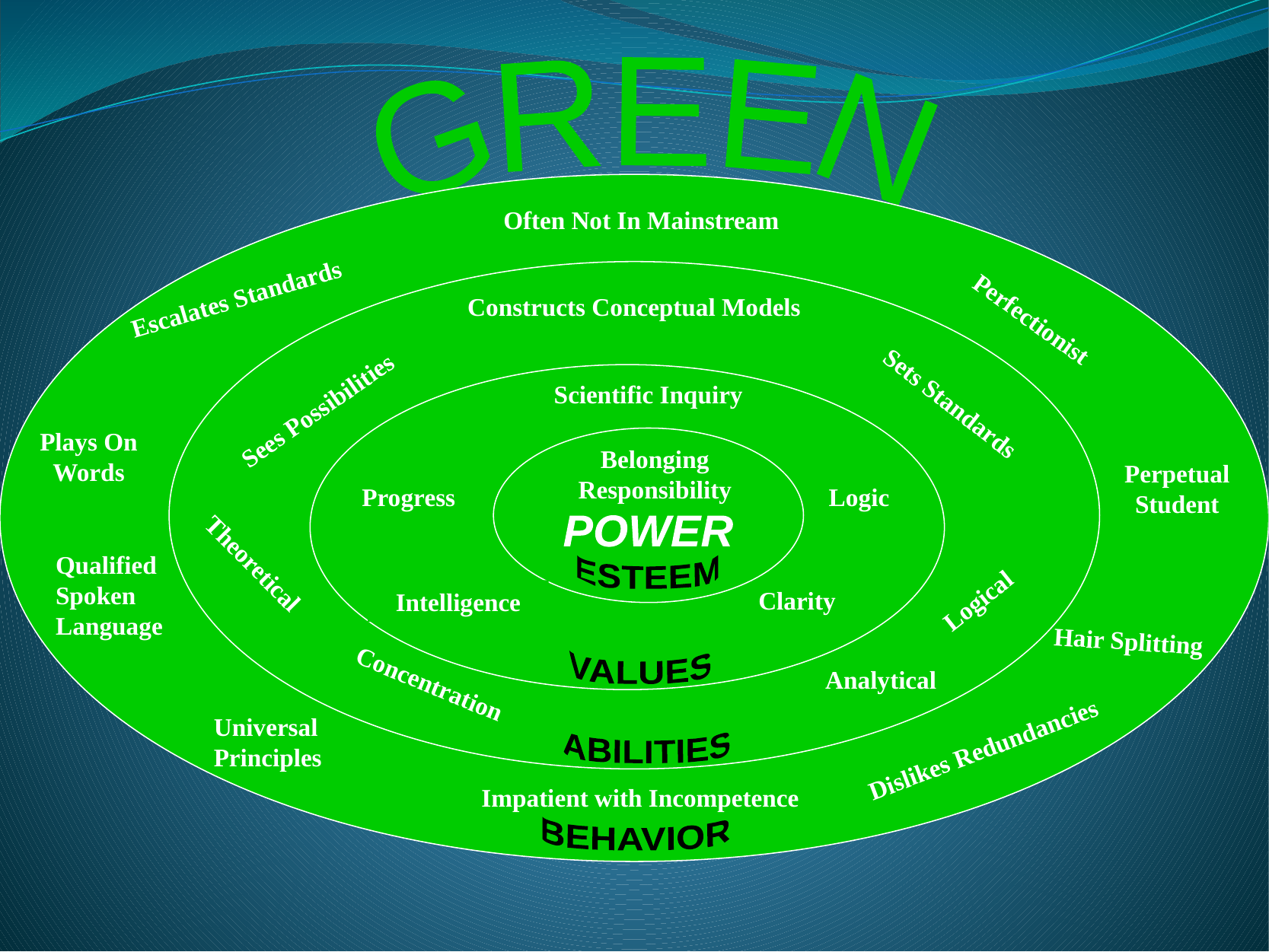

#
GREEN

Often Not In Mainstream

Escalates Standards
Constructs Conceptual Models
Perfectionist

Scientific Inquiry
Sees Possibilities
Sets Standards
Plays On Words

Belonging Responsibility
Perpetual Student
Progress
Logic
POWER
Theoretical
Qualified Spoken   Language
Logical
ESTEEM
Clarity
Intelligence
Hair Splitting
VALUES
Analytical
Concentration
Universal Principles
Dislikes Redundancies

ABILITIES
Impatient with Incompetence
BEHAVIOR